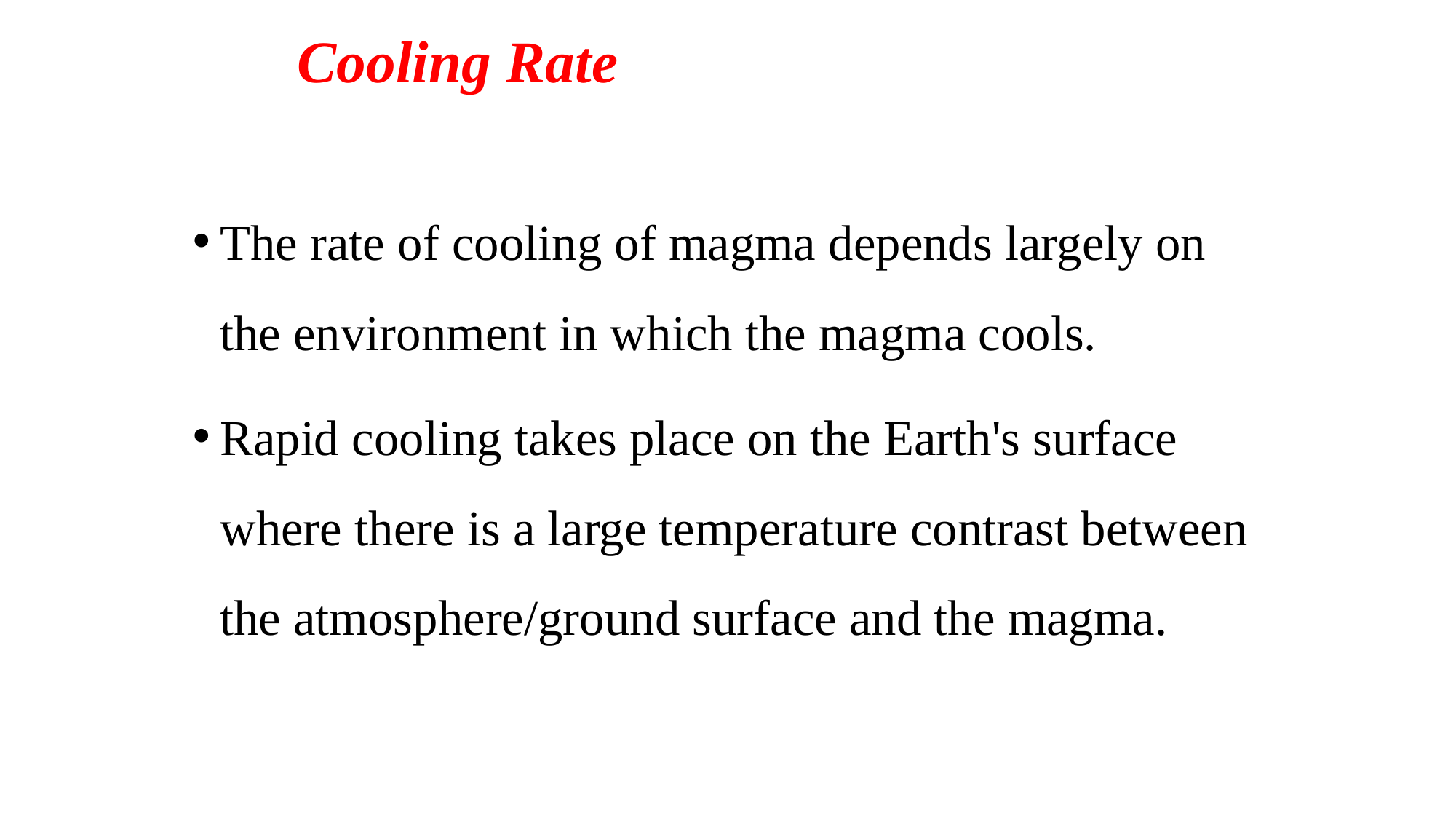

# Cooling Rate
The rate of cooling of magma depends largely on the environment in which the magma cools.
Rapid cooling takes place on the Earth's surface where there is a large temperature contrast between the atmosphere/ground surface and the magma.